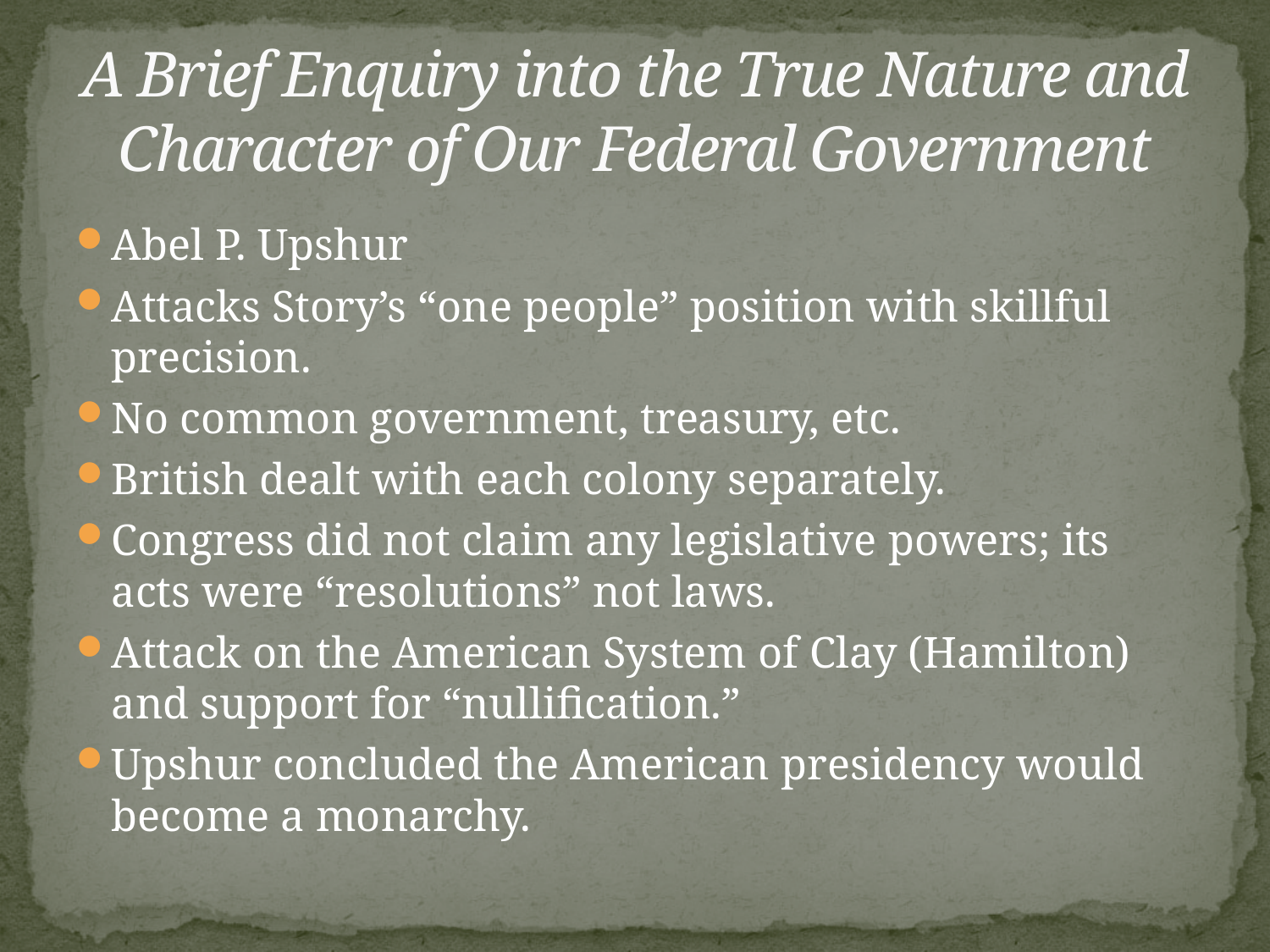

# A Brief Enquiry into the True Nature and Character of Our Federal Government
Abel P. Upshur
Attacks Story’s “one people” position with skillful precision.
No common government, treasury, etc.
British dealt with each colony separately.
Congress did not claim any legislative powers; its acts were “resolutions” not laws.
Attack on the American System of Clay (Hamilton) and support for “nullification.”
Upshur concluded the American presidency would become a monarchy.